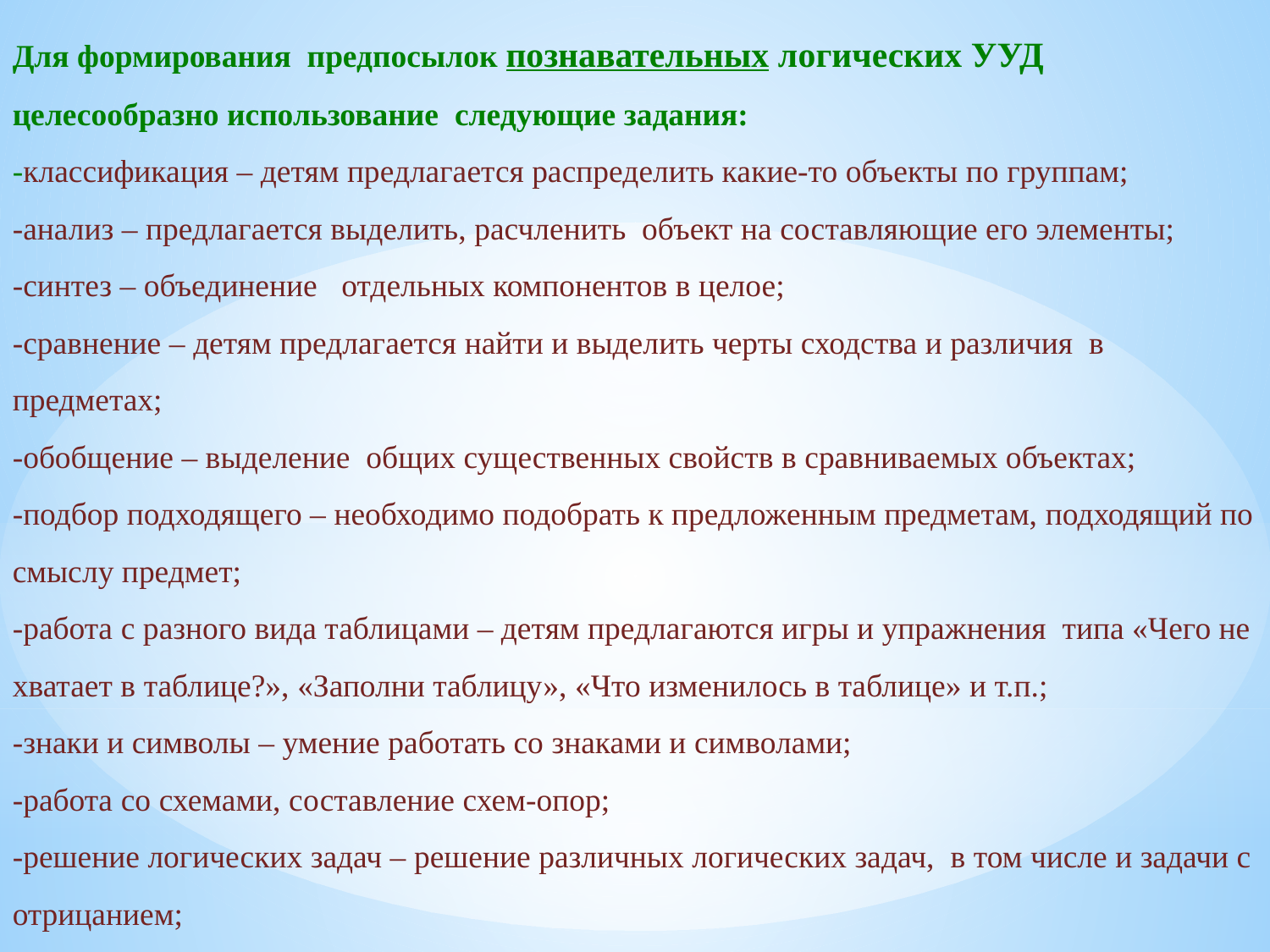

Для формирования  предпосылок познавательных логических УУД целесообразно использование  следующие задания:
-классификация – детям предлагается распределить какие-то объекты по группам;
-анализ – предлагается выделить, расчленить  объект на составляющие его элементы;
-синтез – объединение   отдельных компонентов в целое;
-сравнение – детям предлагается найти и выделить черты сходства и различия  в предметах;
-обобщение – выделение  общих существенных свойств в сравниваемых объектах;
-подбор подходящего – необходимо подобрать к предложенным предметам, подходящий по смыслу предмет;
-работа с разного вида таблицами – детям предлагаются игры и упражнения  типа «Чего не хватает в таблице?», «Заполни таблицу», «Что изменилось в таблице» и т.п.;
-знаки и символы – умение работать со знаками и символами;
-работа со схемами, составление схем-опор;
-решение логических задач – решение различных логических задач,  в том числе и задачи с отрицанием;